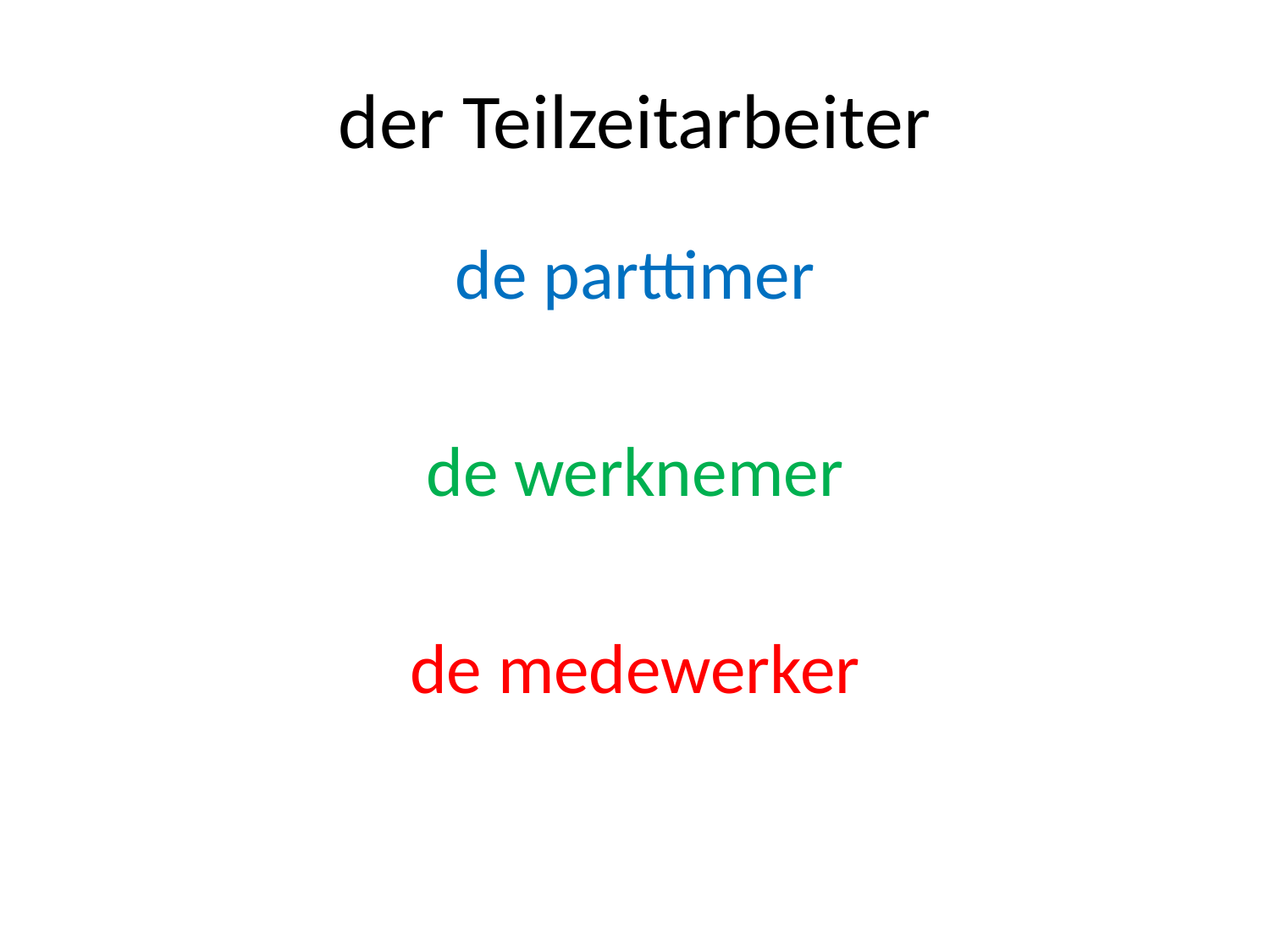

# der Teilzeitarbeiter
de parttimer

de werknemer

de medewerker